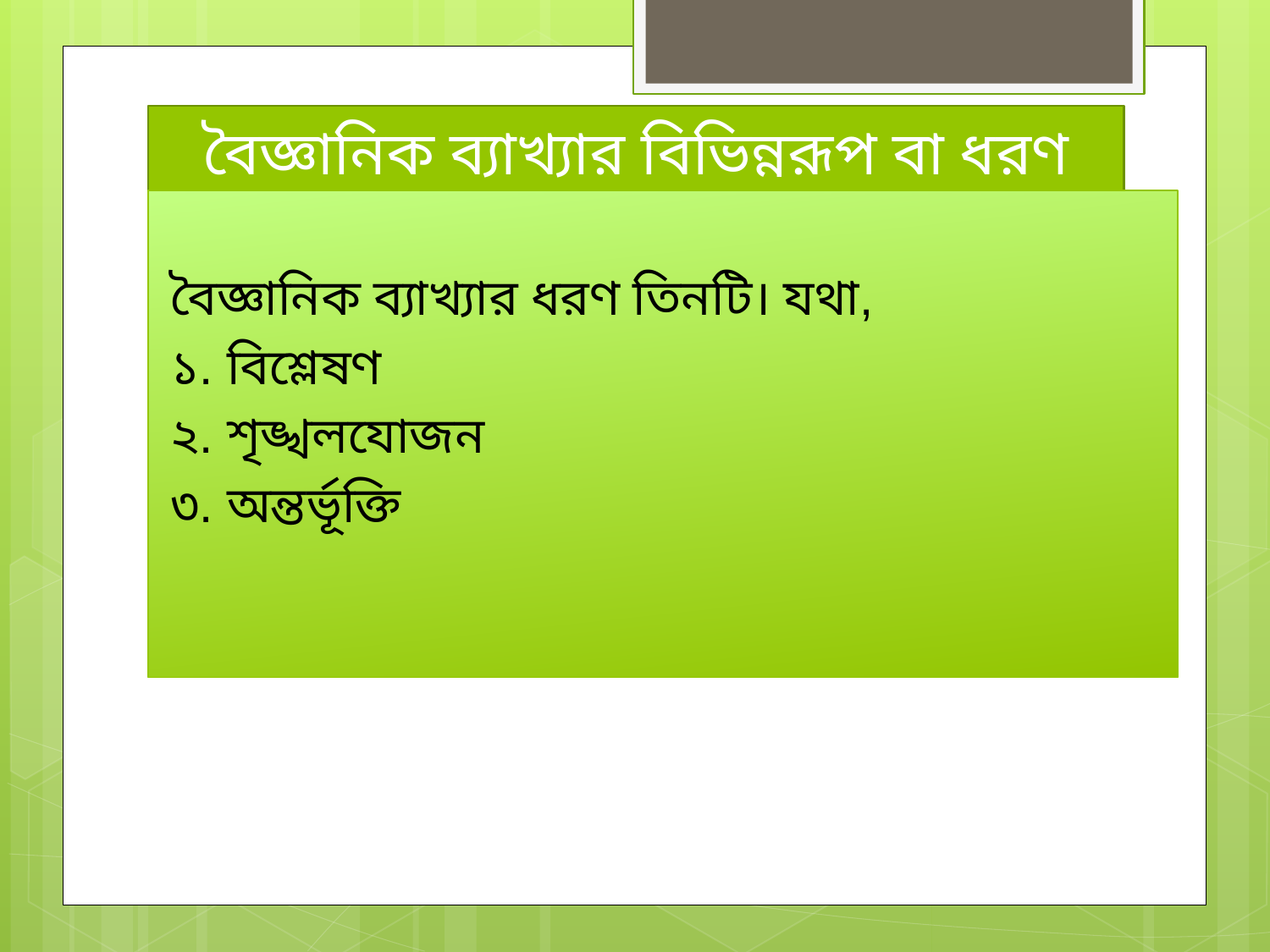

# বৈজ্ঞানিক ব্যাখ্যার বিভিন্নরূপ বা ধরণ

বৈজ্ঞানিক ব্যাখ্যার ধরণ তিনটি। যথা,
১. বিশ্লেষণ
২. শৃঙ্খলযোজন
৩. অন্তর্ভূক্তি